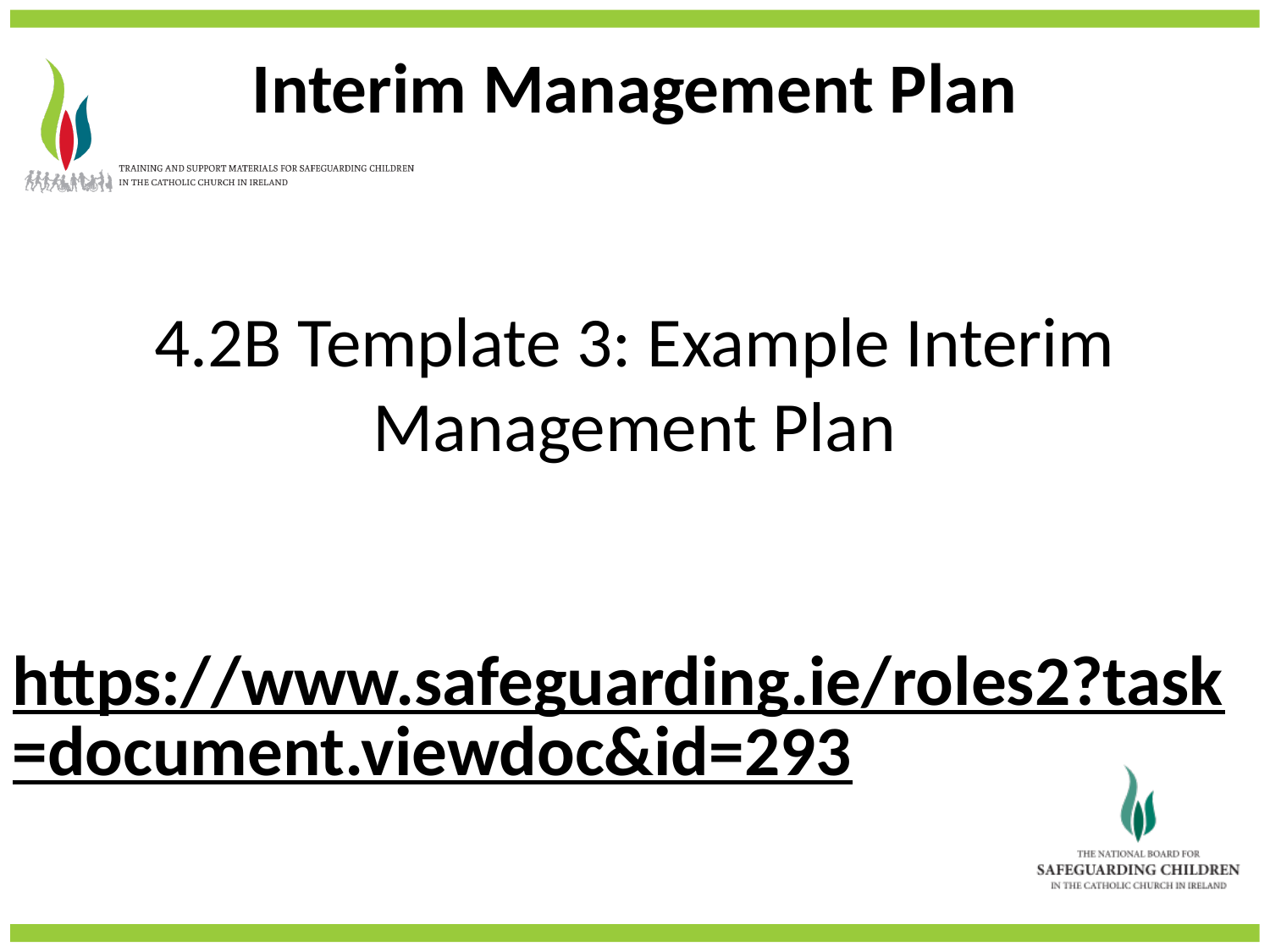

Interim Management Plan

4.2B Template 3: Example Interim Management Plan

https://www.safeguarding.ie/roles2?task=document.viewdoc&id=293